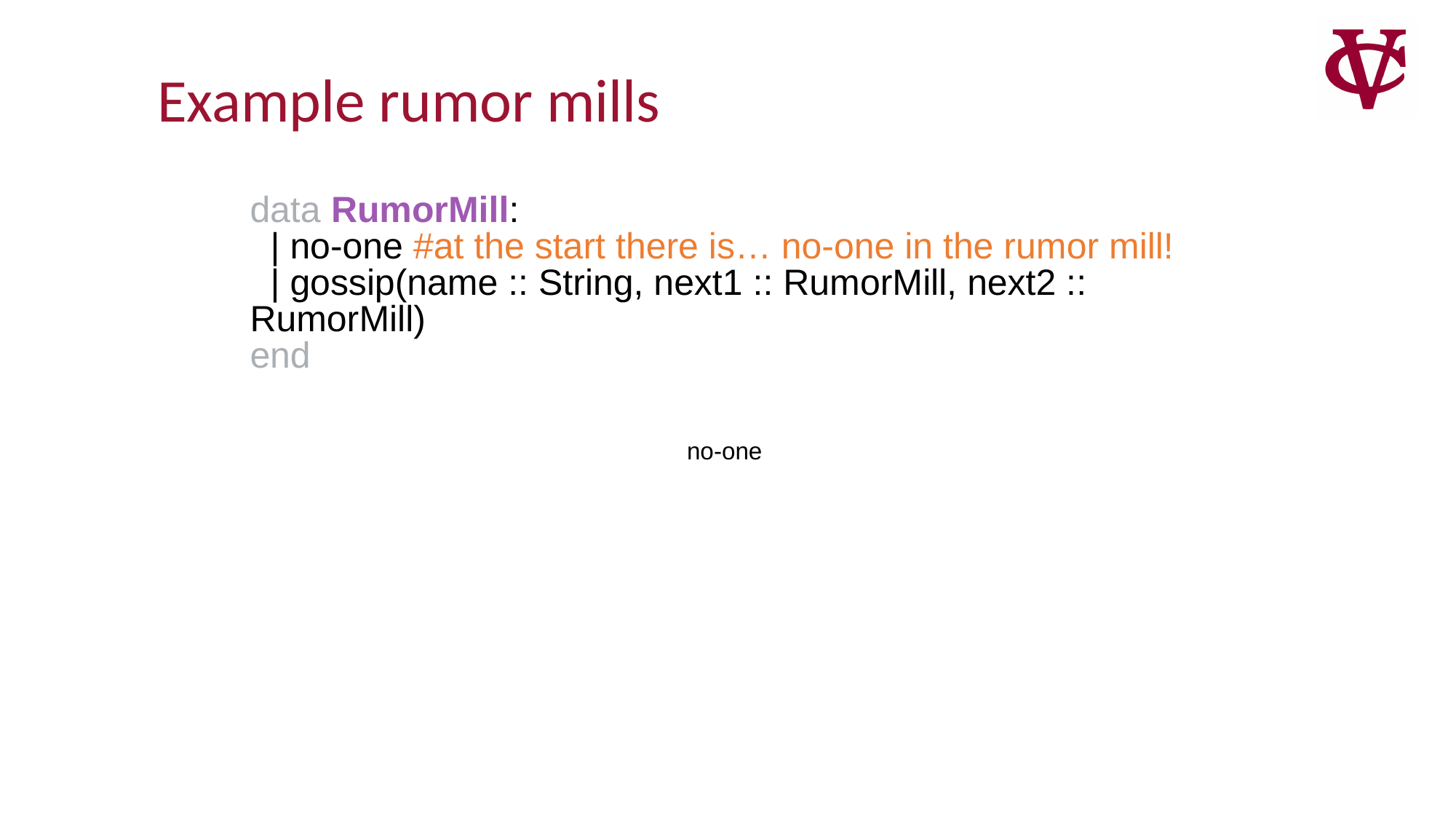

# Example rumor mills
data RumorMill:
  | no-one #at the start there is… no-one in the rumor mill!
  | gossip(name :: String, next1 :: RumorMill, next2 :: RumorMill)
end
no-one